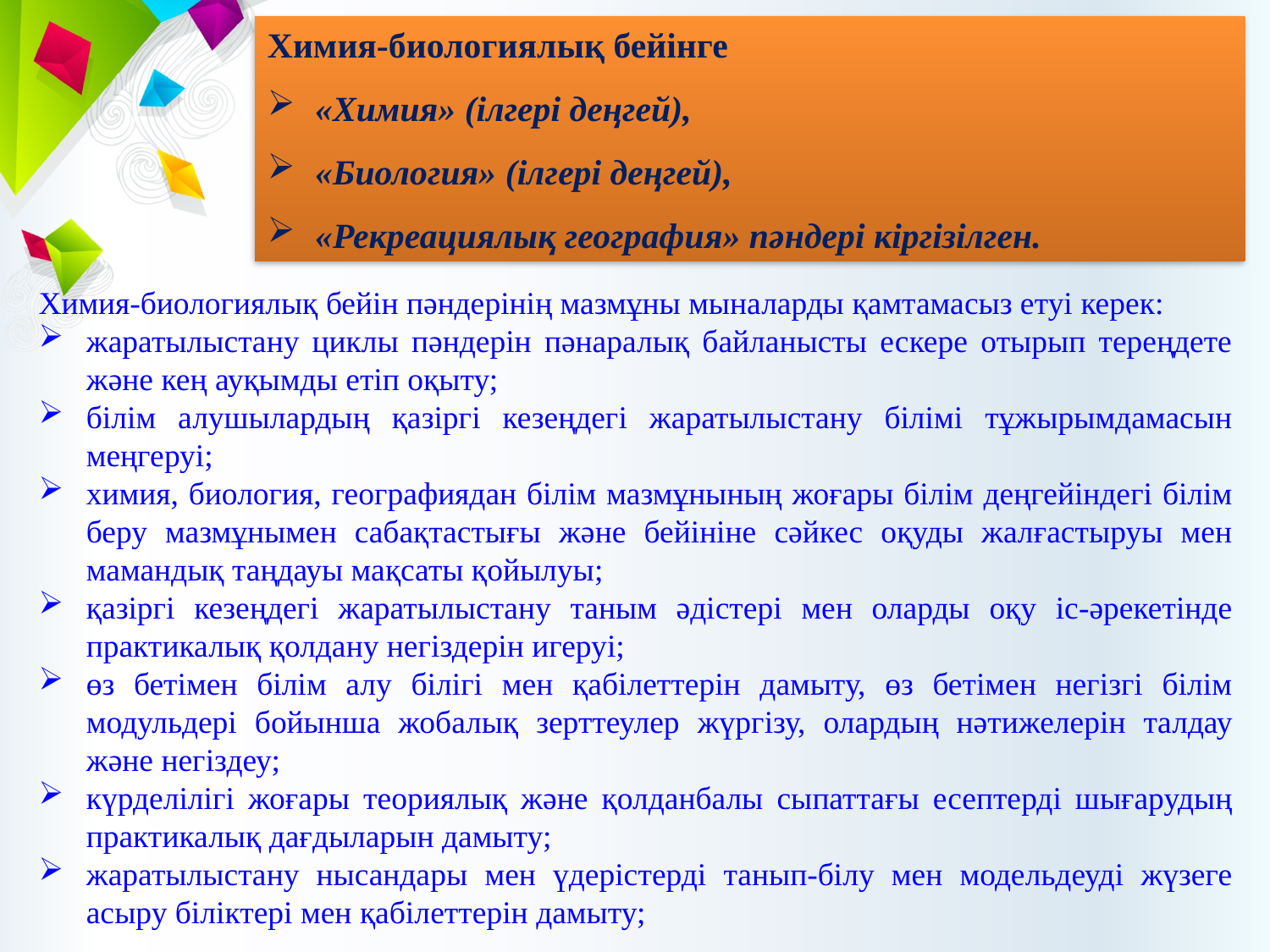

Химия-биологиялық бейінге
«Химия» (ілгері деңгей),
«Биология» (ілгері деңгей),
«Рекреациялық география» пәндері кіргізілген.
Химия-биологиялық бейін пәндерінің мазмұны мыналарды қамтамасыз етуі керек:
жаратылыстану циклы пәндерін пәнаралық байланысты ескере отырып тереңдете және кең ауқымды етіп оқыту;
білім алушылардың қазіргі кезеңдегі жаратылыстану білімі тұжырымдамасын меңгеруі;
химия, биология, географиядан білім мазмұнының жоғары білім деңгейіндегі білім беру мазмұнымен сабақтастығы және бейініне сәйкес оқуды жалғастыруы мен мамандық таңдауы мақсаты қойылуы;
қазіргі кезеңдегі жаратылыстану таным әдістері мен оларды оқу іс-әрекетінде практикалық қолдану негіздерін игеруі;
өз бетімен білім алу білігі мен қабілеттерін дамыту, өз бетімен негізгі білім модульдері бойынша жобалық зерттеулер жүргізу, олардың нәтижелерін талдау және негіздеу;
күрделілігі жоғары теориялық және қолданбалы сыпаттағы есептерді шығарудың практикалық дағдыларын дамыту;
жаратылыстану нысандары мен үдерістерді танып-білу мен модельдеуді жүзеге асыру біліктері мен қабілеттерін дамыту;